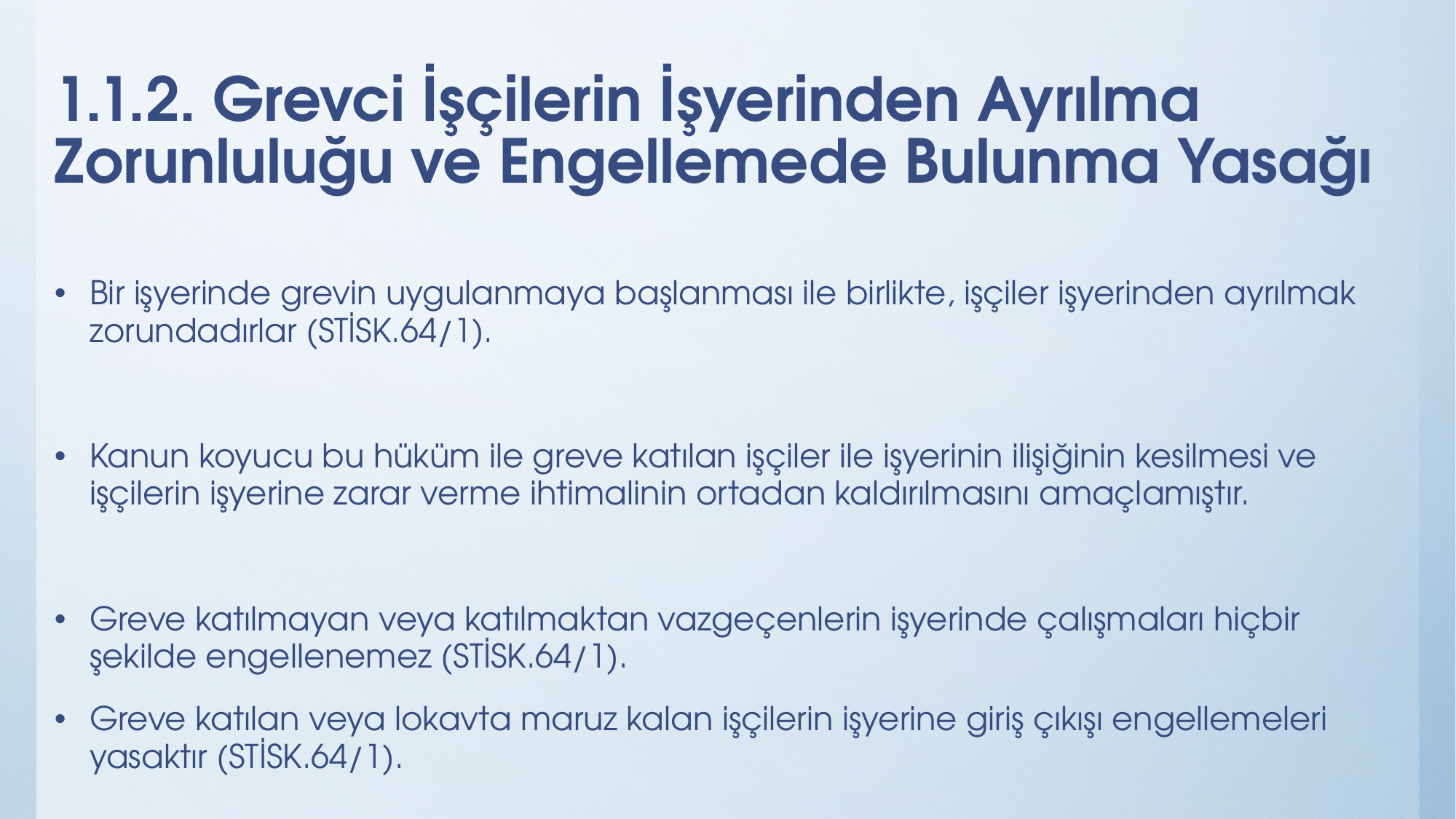

# 1.1.2. Grevci İşçilerin İşyerinden Ayrılma Zorunluluğu ve Engellemede Bulunma Yasağı

Bir işyerinde grevin uygulanmaya başlanması ile birlikte, işçiler işyerinden ayrılmak zorundadırlar (STİSK.64/1).

Kanun koyucu bu hüküm ile greve katılan işçiler ile işyerinin ilişiğinin kesilmesi ve işçilerin işyerine zarar verme ihtimalinin ortadan kaldırılmasını amaçlamıştır.

Greve katılmayan veya katılmaktan vazgeçenlerin işyerinde çalışmaları hiçbir şekilde engellenemez (STİSK.64/1).
Greve katılan veya lokavta maruz kalan işçilerin işyerine giriş çıkışı engellemeleri yasaktır (STİSK.64/1).